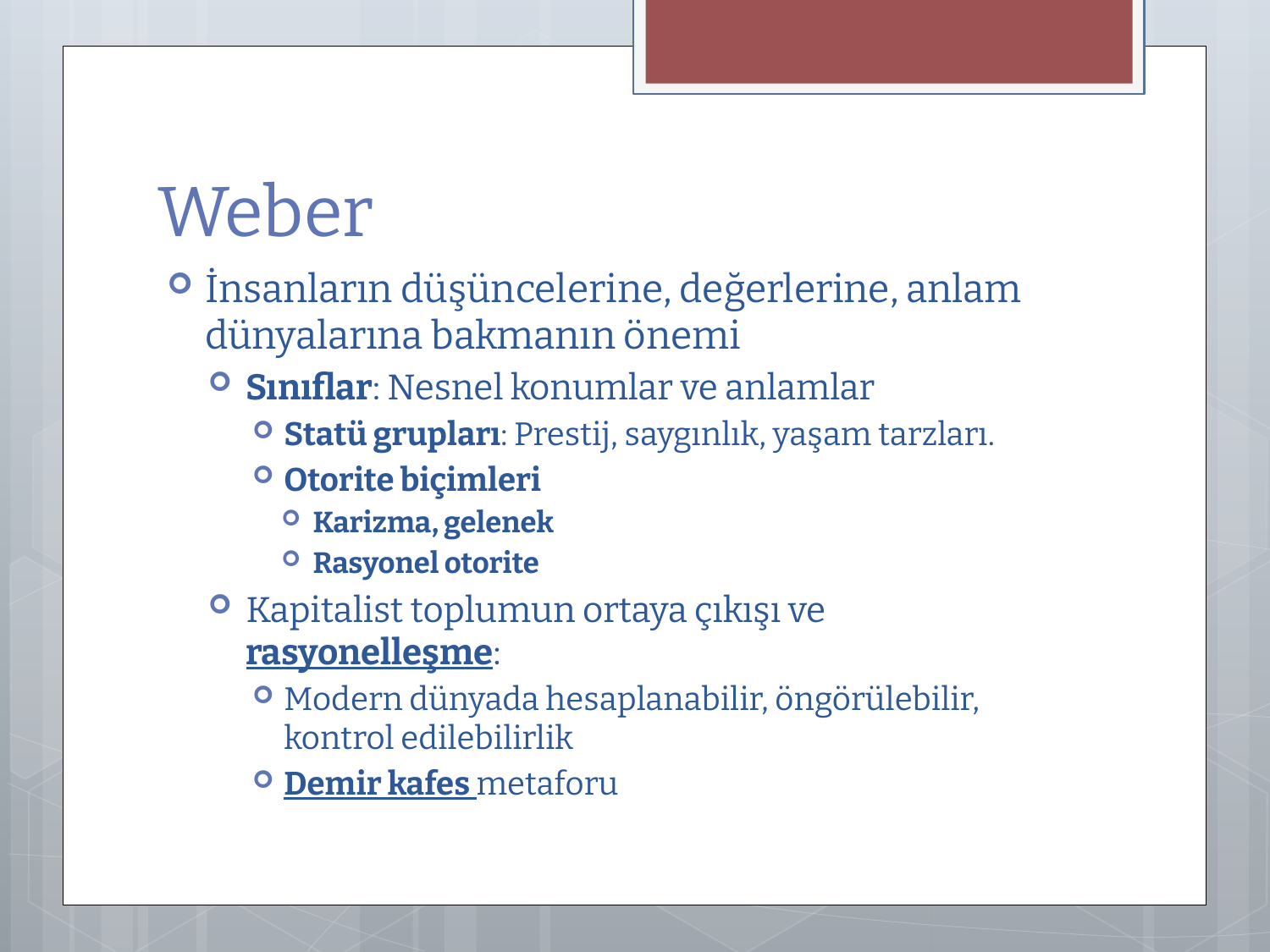

# Weber
İnsanların düşüncelerine, değerlerine, anlam dünyalarına bakmanın önemi
Sınıflar: Nesnel konumlar ve anlamlar
Statü grupları: Prestij, saygınlık, yaşam tarzları.
Otorite biçimleri
Karizma, gelenek
Rasyonel otorite
Kapitalist toplumun ortaya çıkışı ve rasyonelleşme:
Modern dünyada hesaplanabilir, öngörülebilir, kontrol edilebilirlik
Demir kafes metaforu